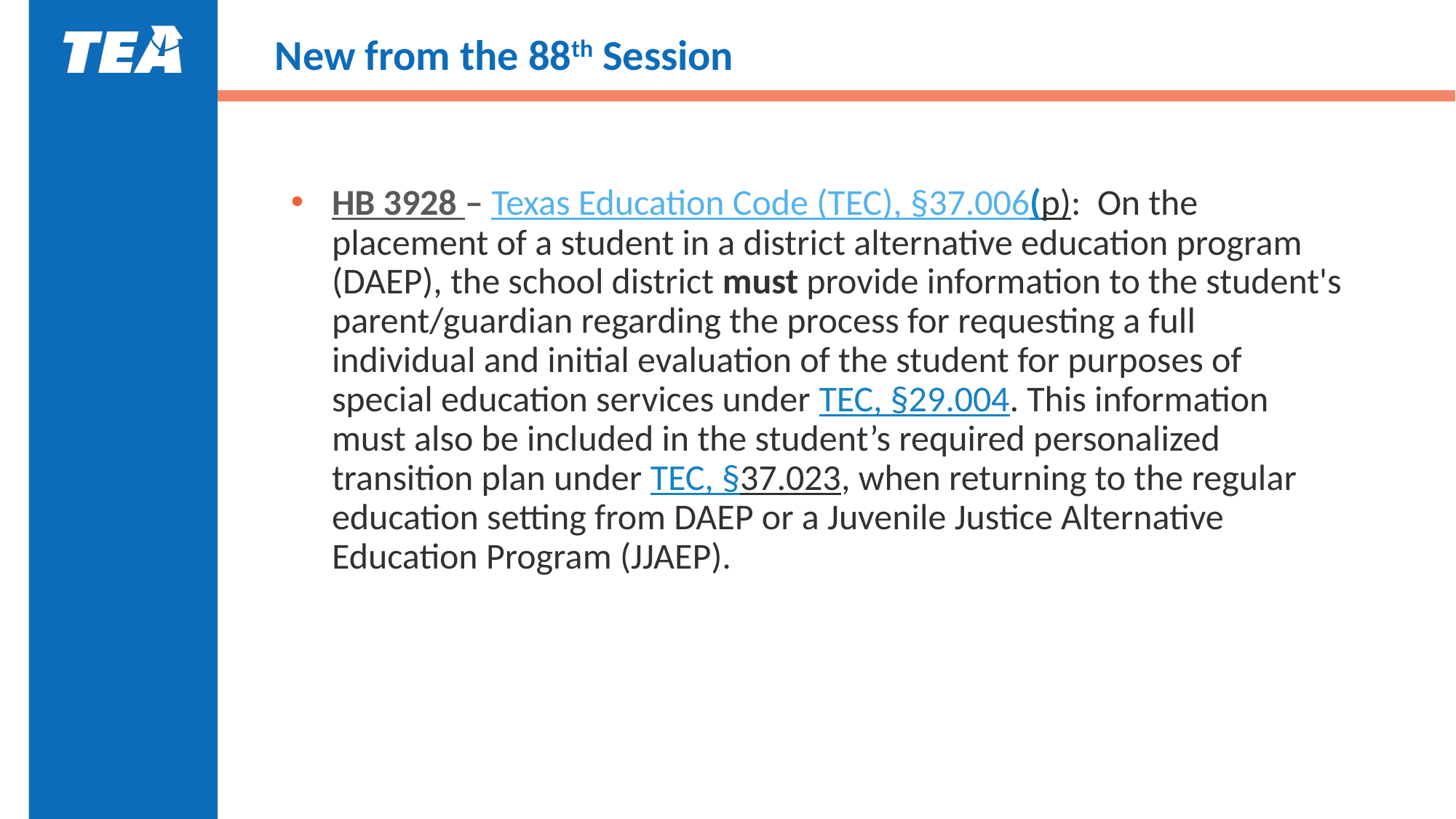

# New from the 88th Session
HB 3928 – Texas Education Code (TEC), §37.006(p):  On the placement of a student in a district alternative education program (DAEP), the school district must provide information to the student's parent/guardian regarding the process for requesting a full individual and initial evaluation of the student for purposes of special education services under TEC, §29.004. This information must also be included in the student’s required personalized transition plan under TEC, §37.023, when returning to the regular education setting from DAEP or a Juvenile Justice Alternative Education Program (JJAEP).